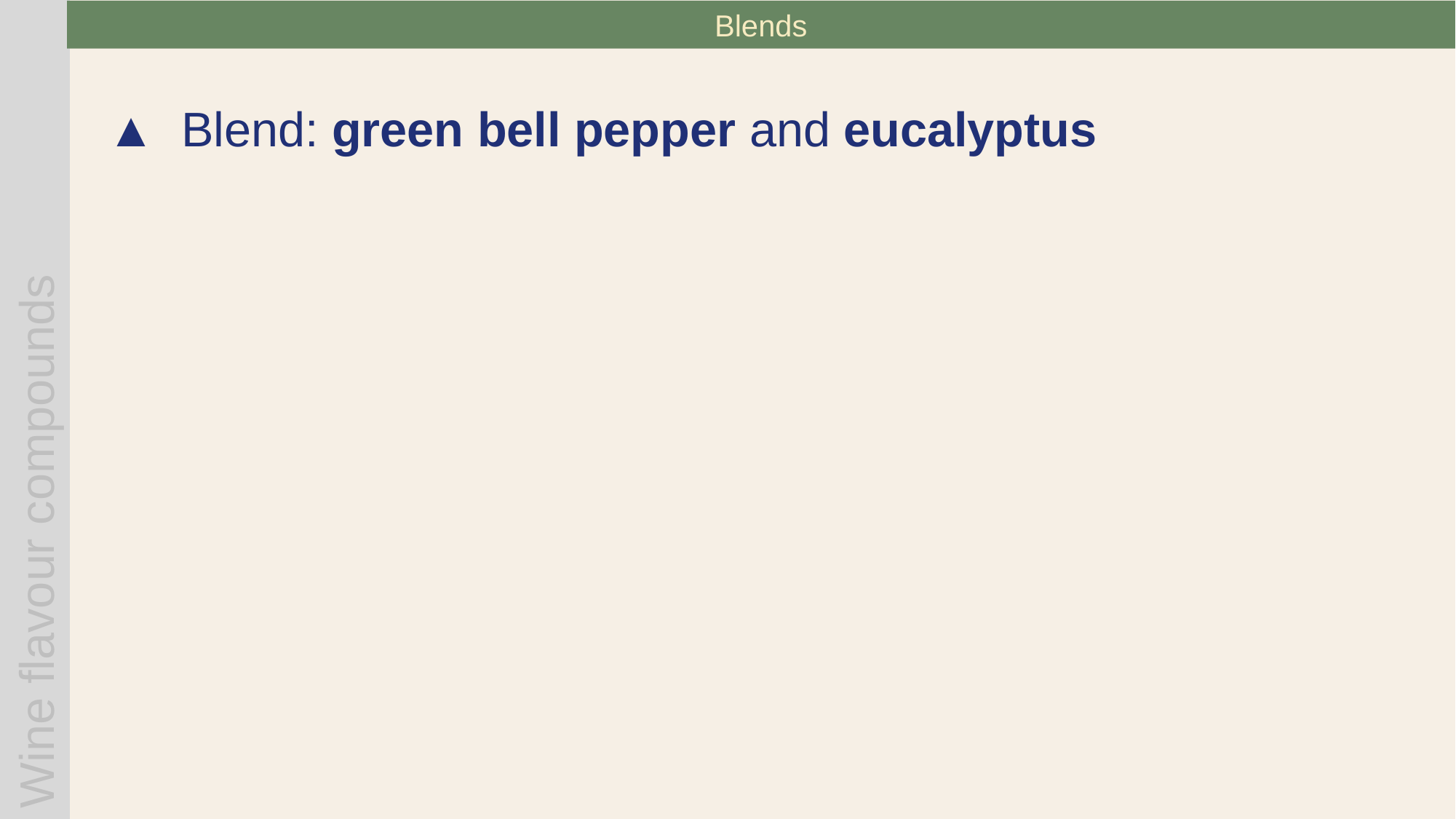

Blends
Blend: green bell pepper and eucalyptus

Wine flavour compounds